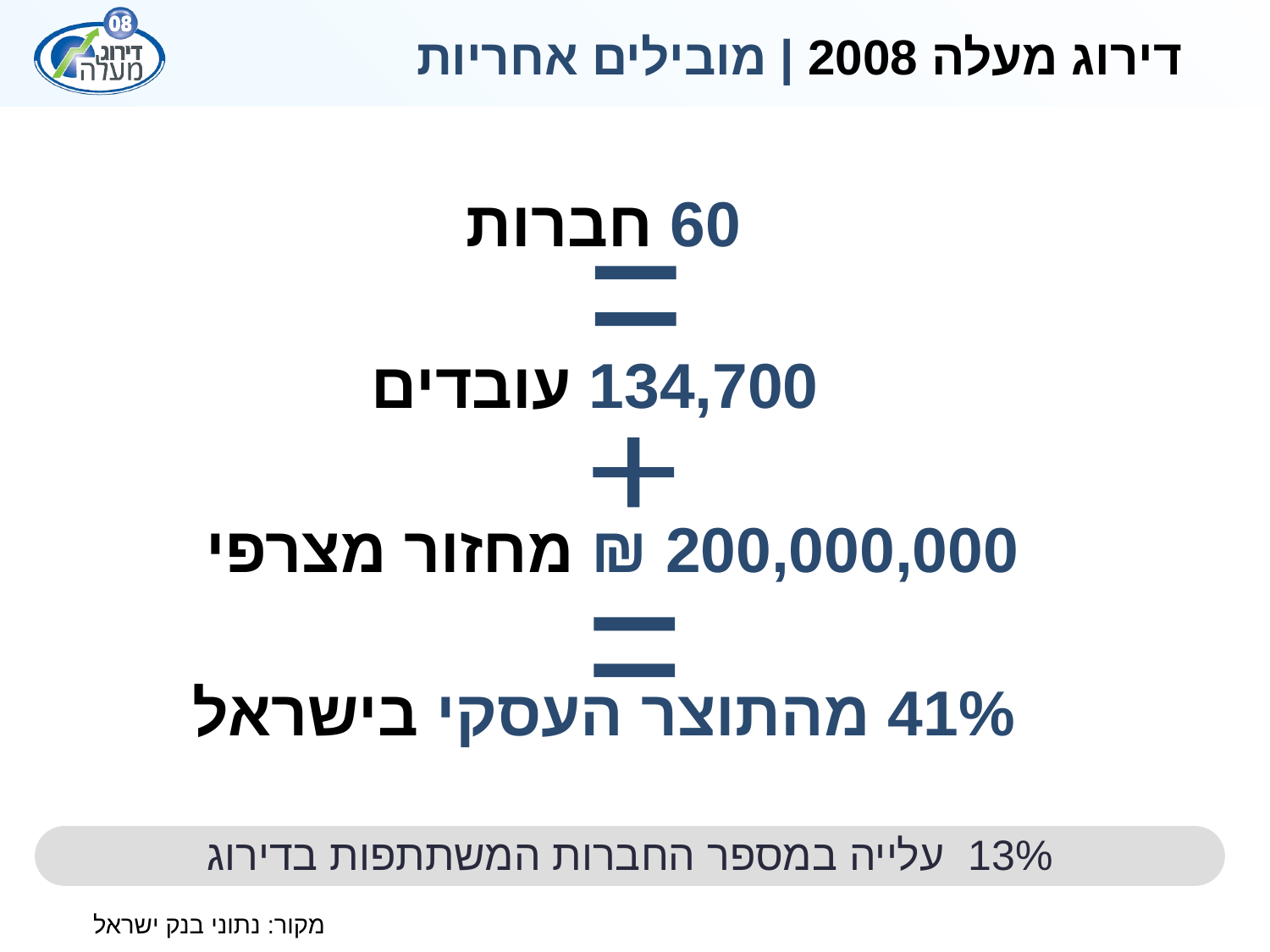

# דירוג מעלה 2008 | מובילים אחריות
60 חברות
 134,700 עובדים
200,000,000 ₪ מחזור מצרפי
41% מהתוצר העסקי בישראל
=
+
=
13%  עלייה במספר החברות המשתתפות בדירוג

מקור: נתוני בנק ישראל